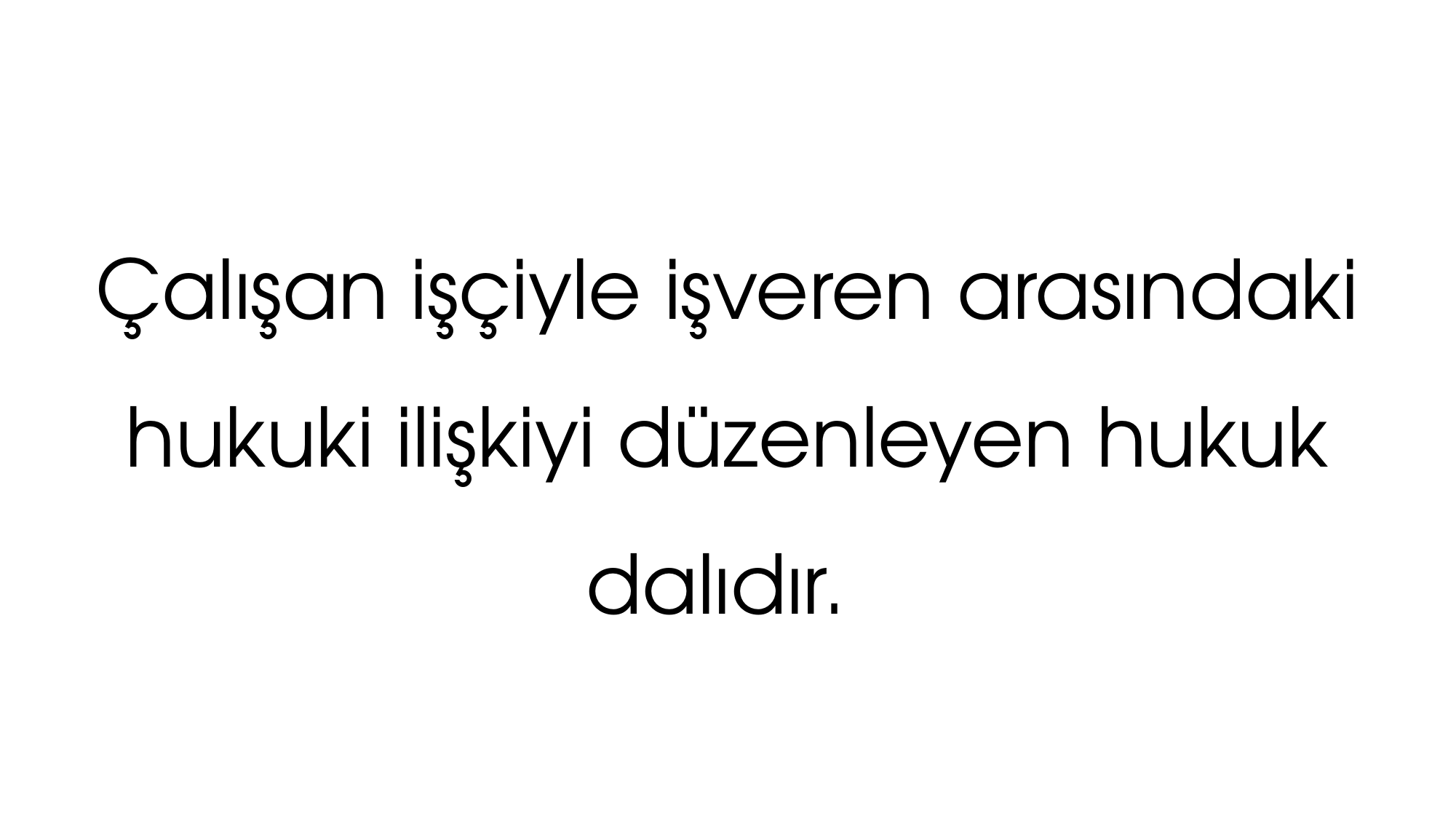

Çalışan işçiyle işveren arasındaki hukuki ilişkiyi düzenleyen hukuk dalıdır.